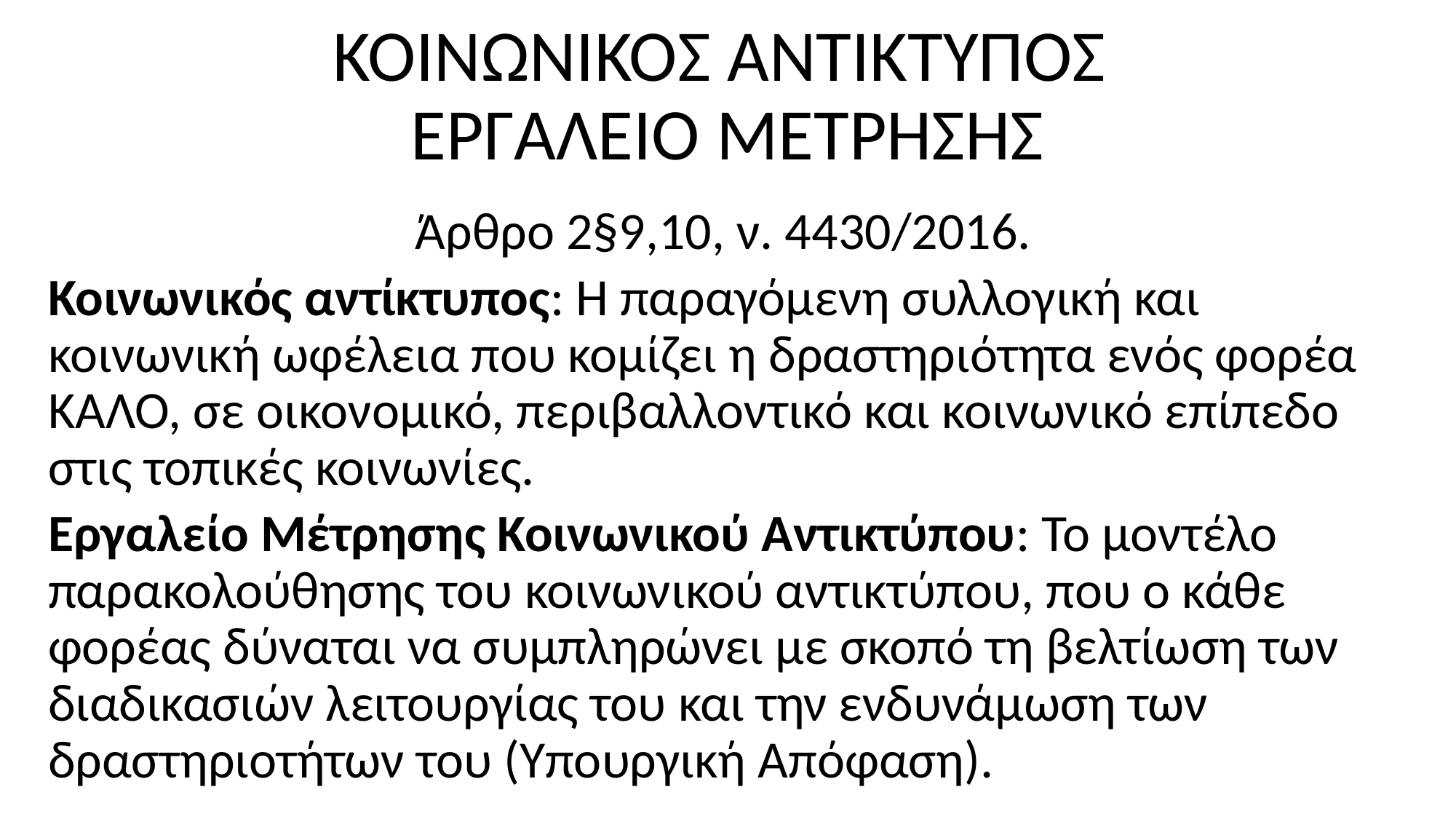

# ΚΟΙΝΩΝΙΚΟΣ ΑΝΤΙΚΤΥΠΟΣ ΕΡΓΑΛΕΙΟ ΜΕΤΡΗΣΗΣ
Άρθρο 2§9,10, ν. 4430/2016.
Κοινωνικός αντίκτυπος: Η παραγόμενη συλλογική και κοινωνική ωφέλεια που κομίζει η δραστηριότητα ενός φορέα ΚΑΛΟ, σε οικονομικό, περιβαλλοντικό και κοινωνικό επίπεδο στις τοπικές κοινωνίες.
Εργαλείο Μέτρησης Κοινωνικού Αντικτύπου: Το μοντέλο παρακολούθησης του κοινωνικού αντικτύπου, που ο κάθε φορέας δύναται να συμπληρώνει με σκοπό τη βελτίωση των διαδικασιών λειτουργίας του και την ενδυνάμωση των δραστηριοτήτων του (Υπουργική Απόφαση).